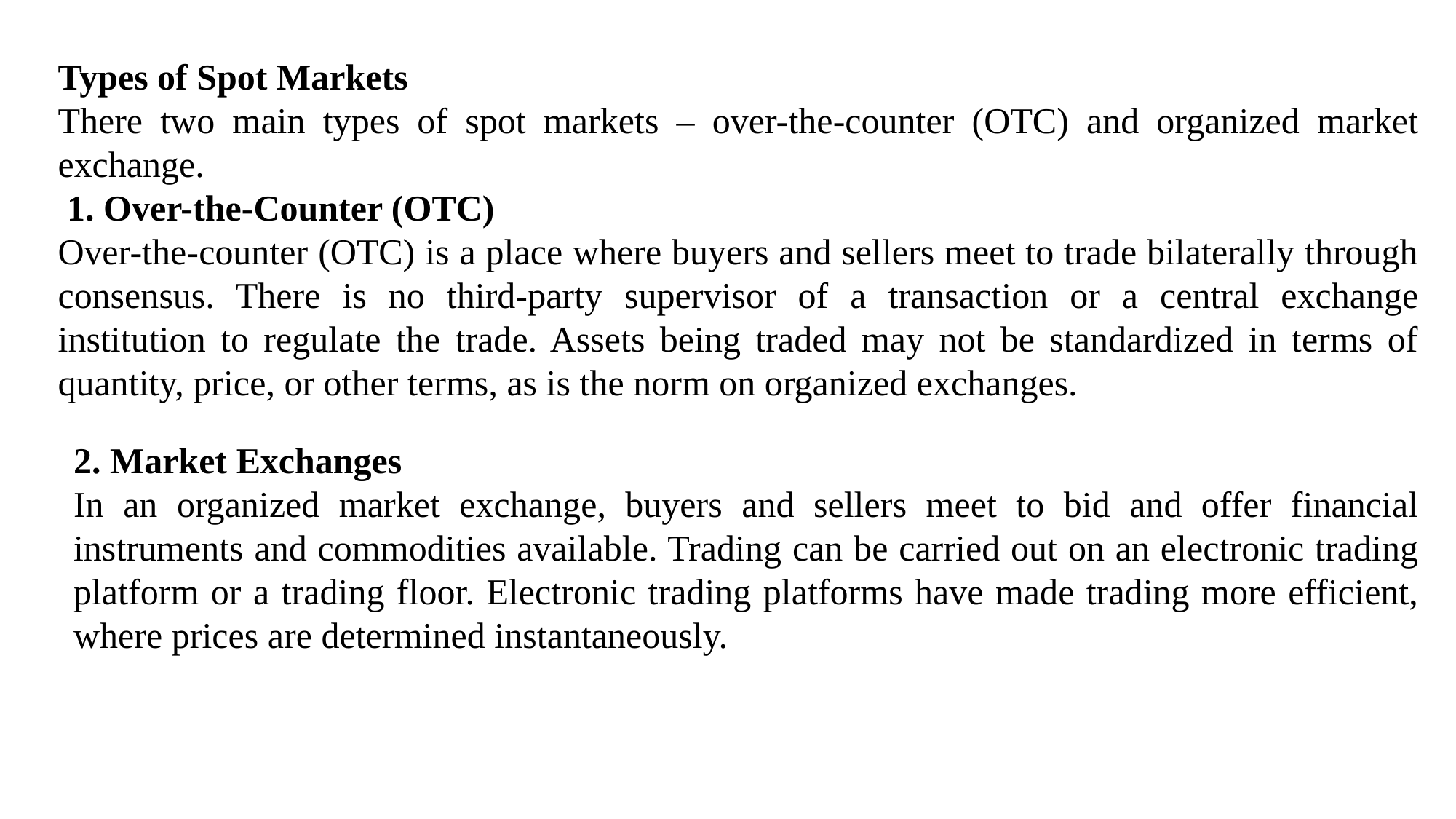

Types of Spot Markets
There two main types of spot markets – over-the-counter (OTC) and organized market exchange.
 1. Over-the-Counter (OTC)
Over-the-counter (OTC) is a place where buyers and sellers meet to trade bilaterally through consensus. There is no third-party supervisor of a transaction or a central exchange institution to regulate the trade. Assets being traded may not be standardized in terms of quantity, price, or other terms, as is the norm on organized exchanges.
2. Market Exchanges
In an organized market exchange, buyers and sellers meet to bid and offer financial instruments and commodities available. Trading can be carried out on an electronic trading platform or a trading floor. Electronic trading platforms have made trading more efficient, where prices are determined instantaneously.